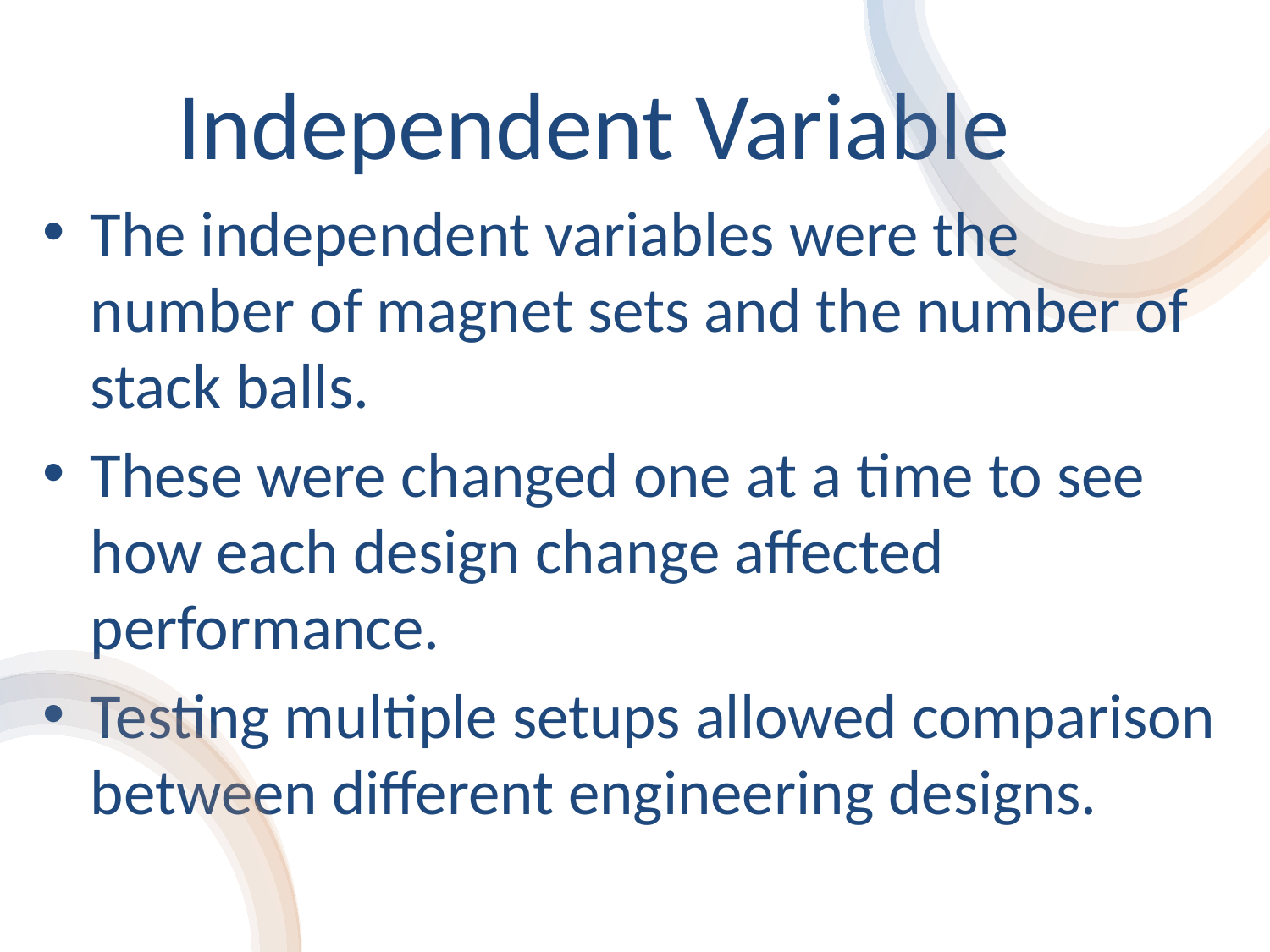

# Independent Variable
The independent variables were the number of magnet sets and the number of stack balls.
These were changed one at a time to see how each design change affected performance.
Testing multiple setups allowed comparison between different engineering designs.